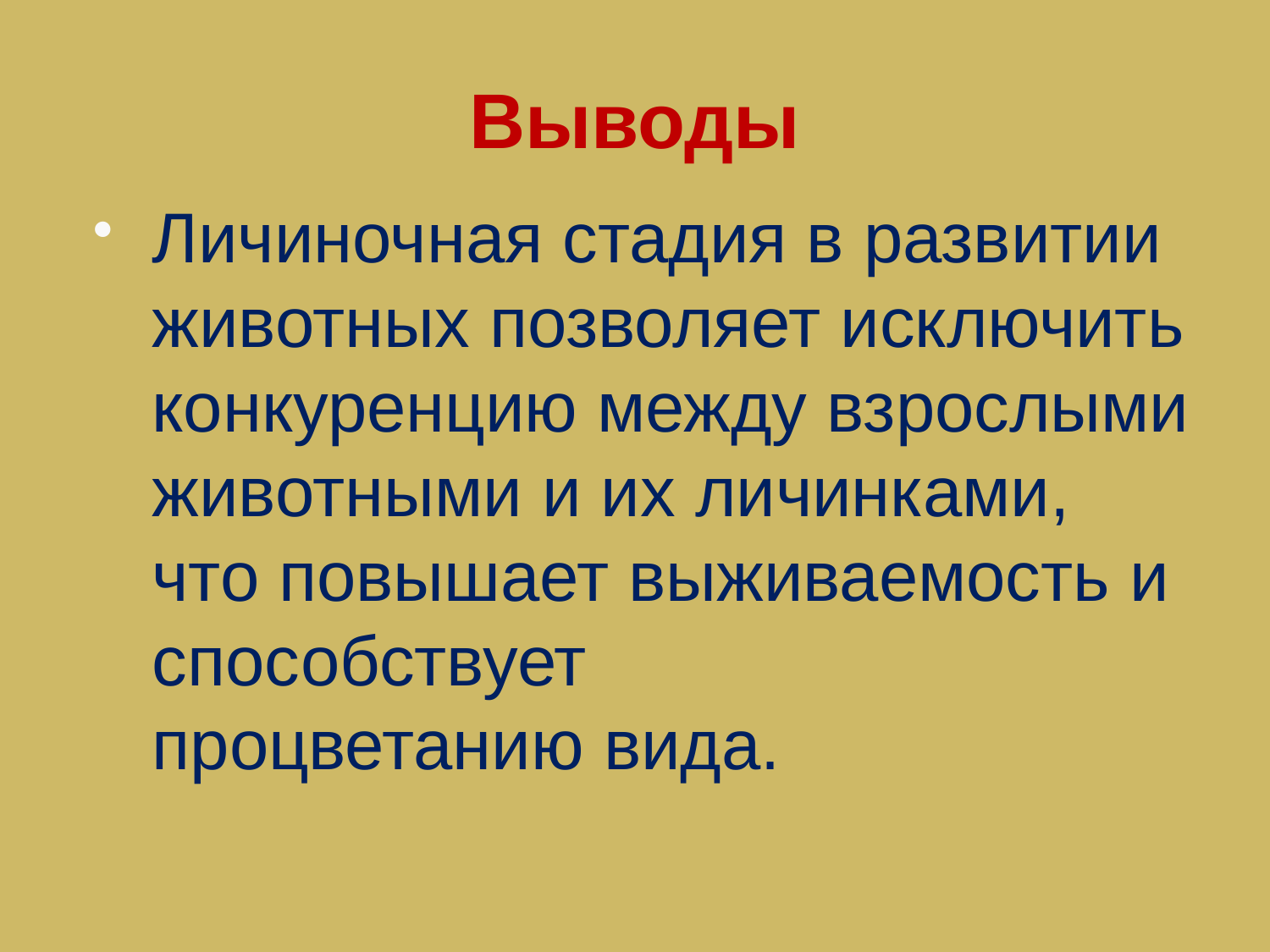

# Выводы
Личиночная стадия в развитии животных позволяет исключить конкуренцию между взрослыми животными и их личинками, что повышает выживаемость и способствует               процветанию вида.